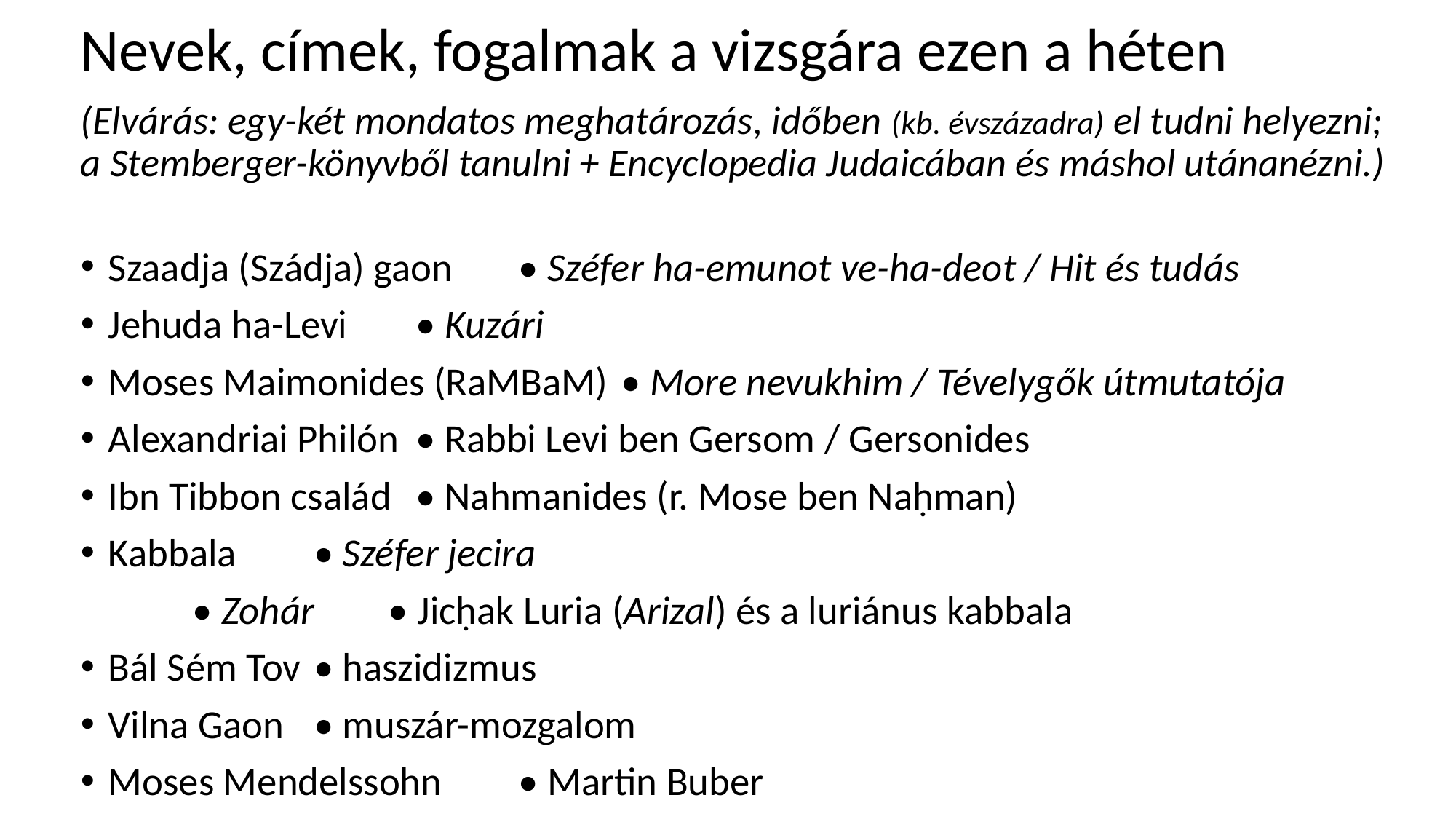

# Nevek, címek, fogalmak a vizsgára ezen a héten (Elvárás: egy-két mondatos meghatározás, időben (kb. évszázadra) el tudni helyezni; a Stemberger-könyvből tanulni + Encyclopedia Judaicában és máshol utánanézni.)
Szaadja (Szádja) gaon		• Széfer ha-emunot ve-ha-deot / Hit és tudás
Jehuda ha-Levi			• Kuzári
Moses Maimonides (RaMBaM) 	• More nevukhim / Tévelygők útmutatója
Alexandriai Philón			• Rabbi Levi ben Gersom / Gersonides
Ibn Tibbon család			• Nahmanides (r. Mose ben Naḥman)
Kabbala				• Széfer jecira
	 • Zohár			• Jicḥak Luria (Arizal) és a luriánus kabbala
Bál Sém Tov				• haszidizmus
Vilna Gaon				• muszár-mozgalom
Moses Mendelssohn		• Martin Buber